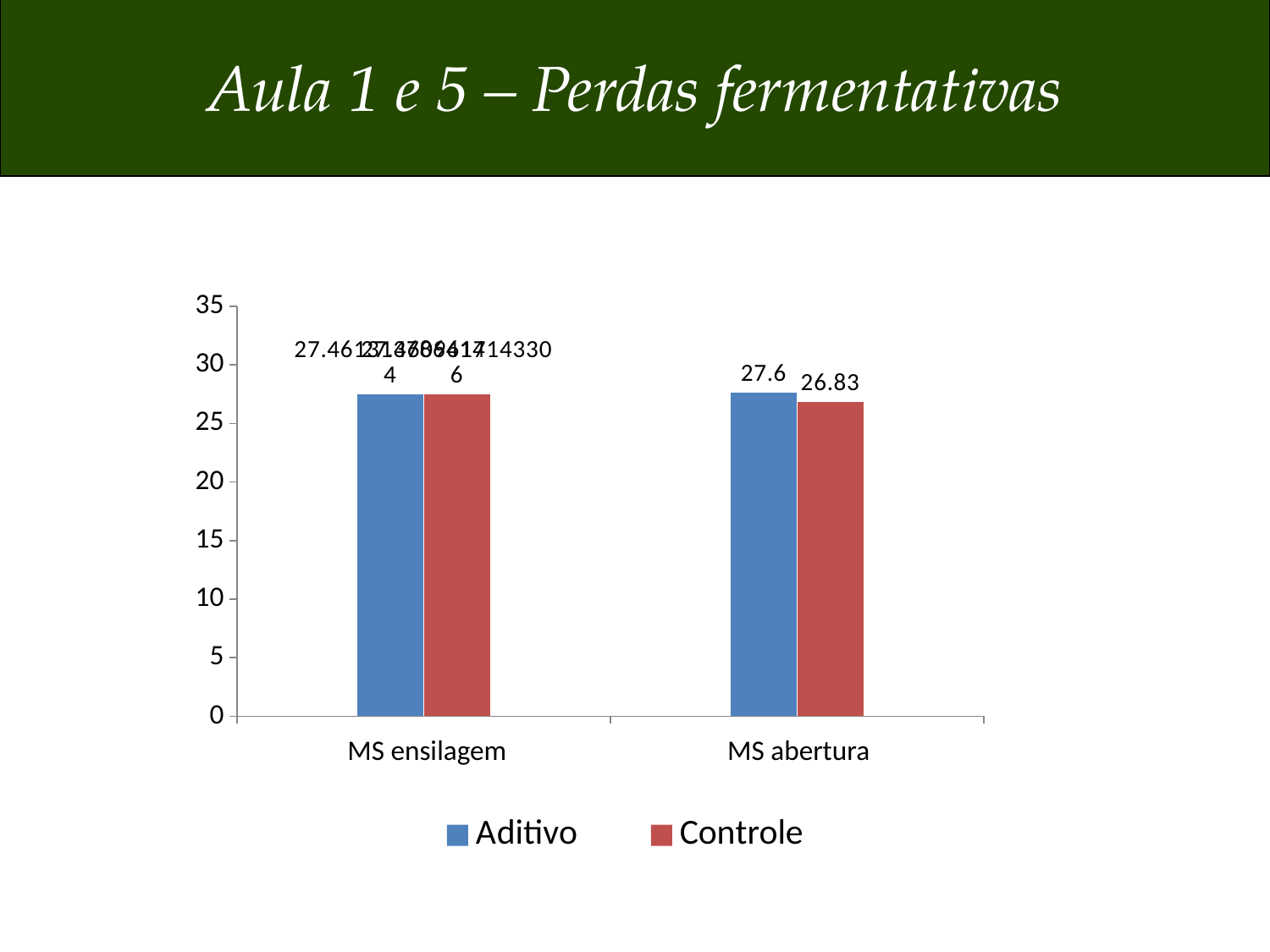

Aula 1 e 5 – Perdas fermentativas

### Chart

| Category |  |  |
|---|---|---|
MS ensilagem
MS abertura